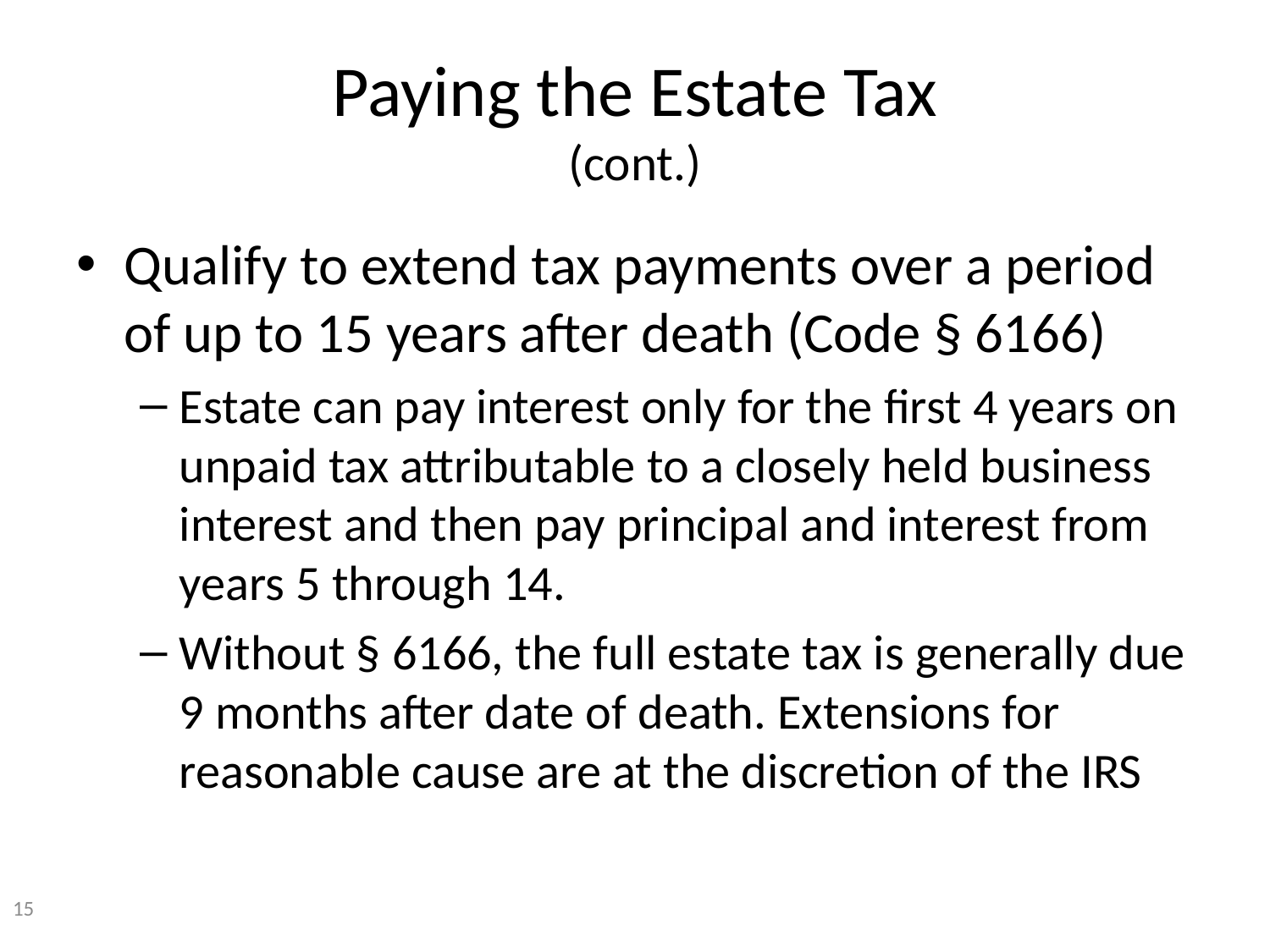

# Paying the Estate Tax (cont.)
Qualify to extend tax payments over a period of up to 15 years after death (Code § 6166)
Estate can pay interest only for the first 4 years on unpaid tax attributable to a closely held business interest and then pay principal and interest from years 5 through 14.
Without § 6166, the full estate tax is generally due 9 months after date of death. Extensions for reasonable cause are at the discretion of the IRS

15